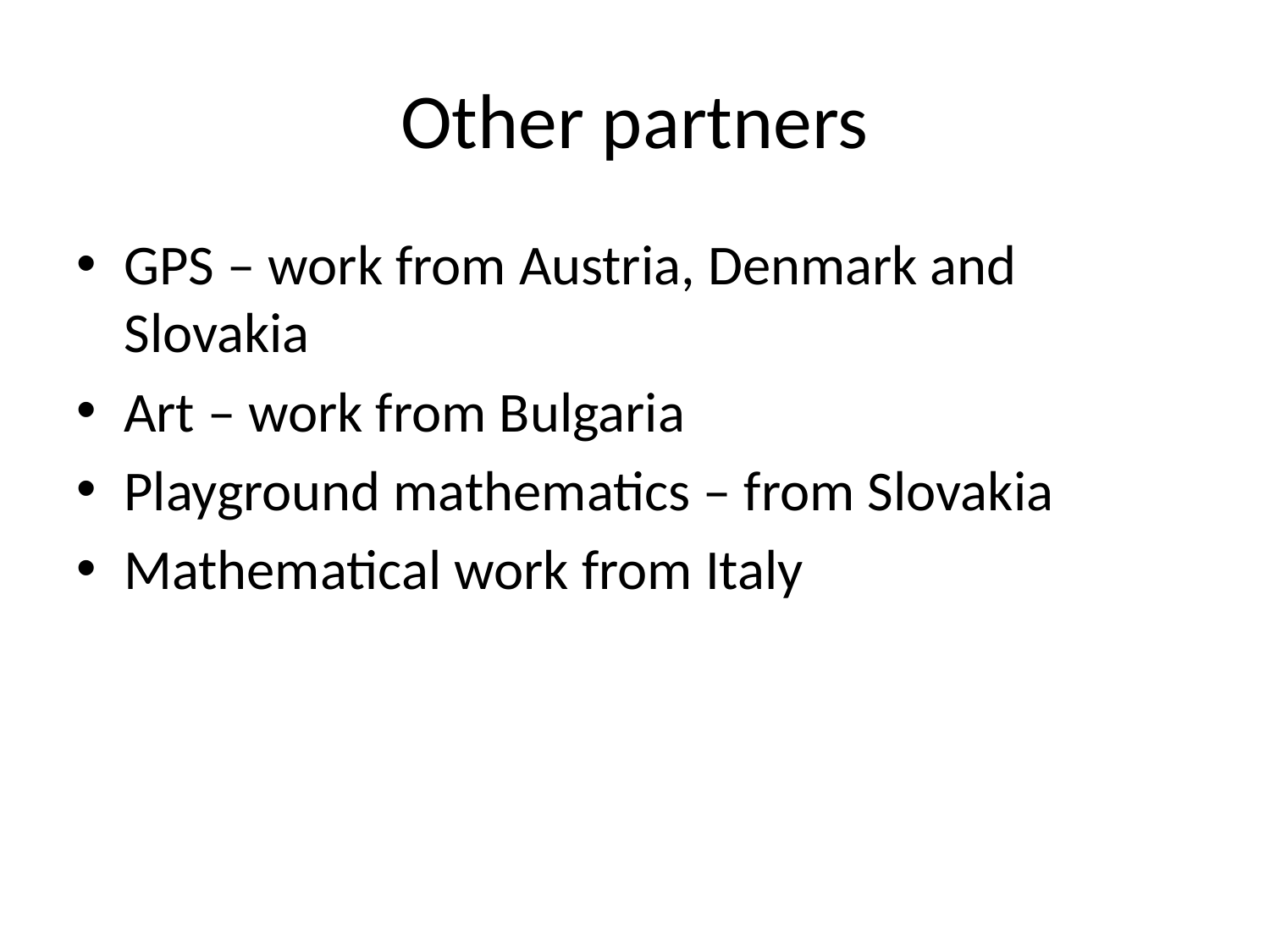

# Other partners
GPS – work from Austria, Denmark and Slovakia
Art – work from Bulgaria
Playground mathematics – from Slovakia
Mathematical work from Italy